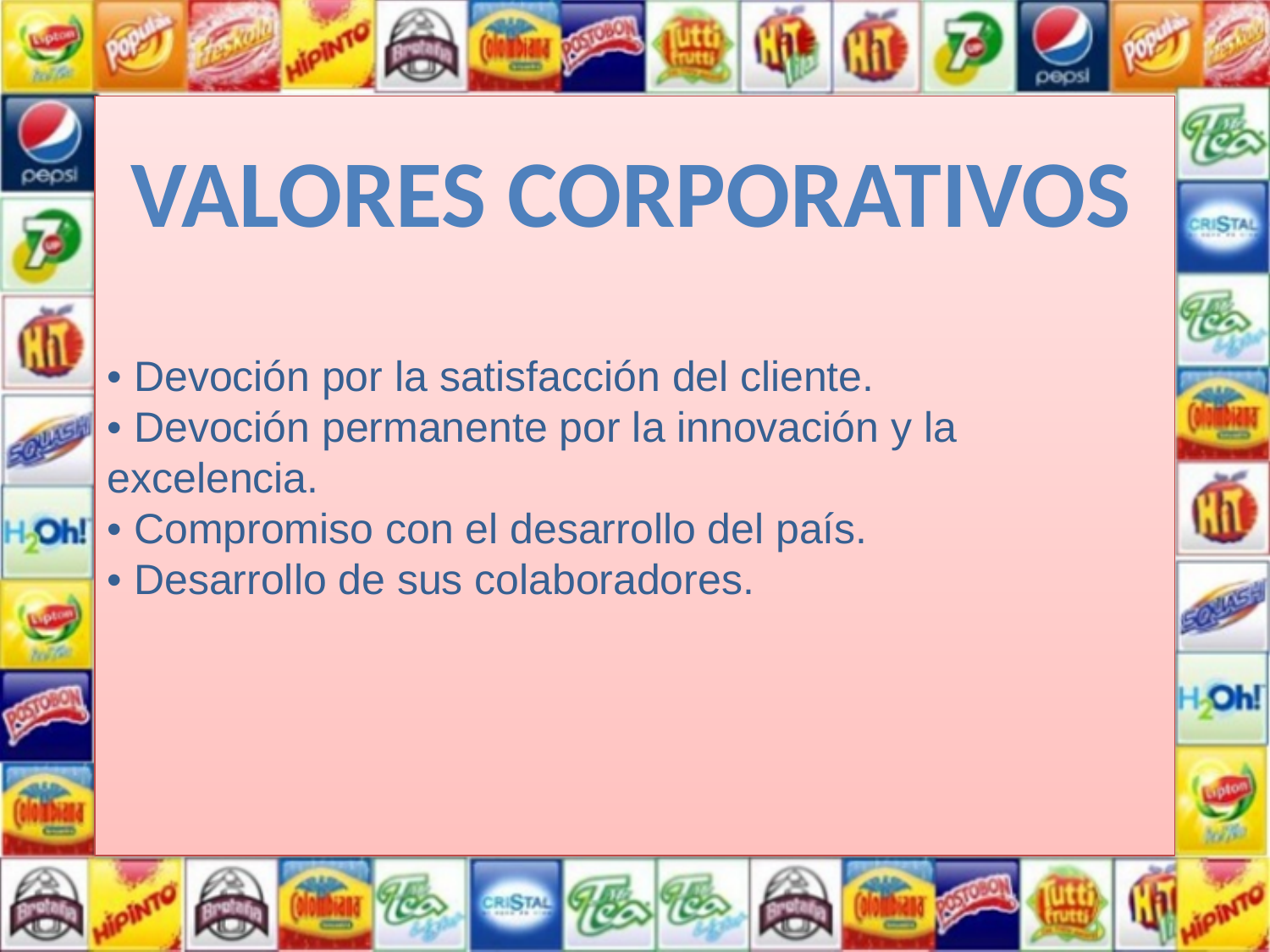

• Devoción por la satisfacción del cliente.
• Devoción permanente por la innovación y la excelencia.
• Compromiso con el desarrollo del país.
• Desarrollo de sus colaboradores.
Valores corporativos